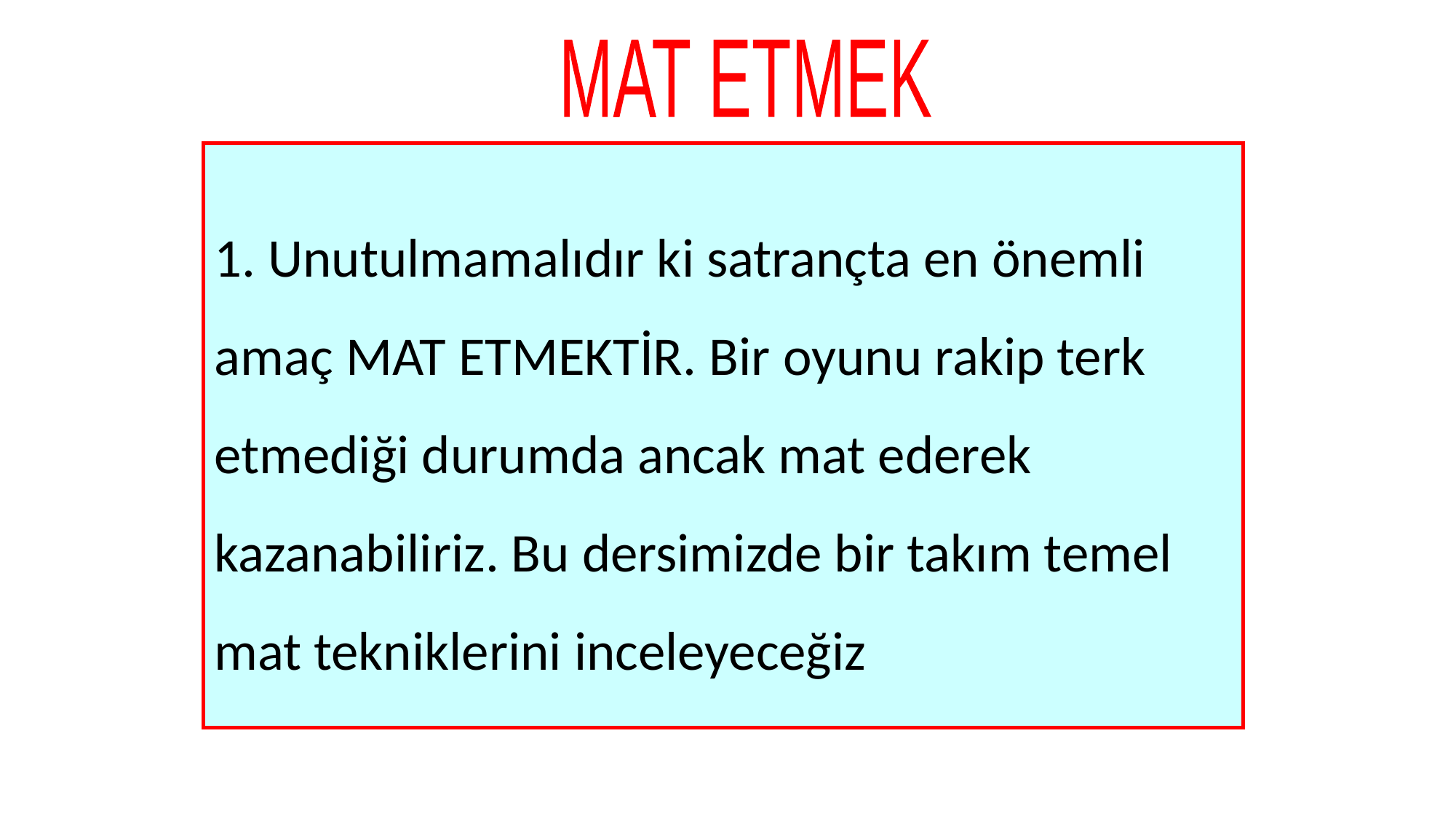

MAT ETMEK
# 1. Unutulmamalıdır ki satrançta en önemli amaç MAT ETMEKTİR. Bir oyunu rakip terk etmediği durumda ancak mat ederek kazanabiliriz. Bu dersimizde bir takım temel mat tekniklerini inceleyeceğiz